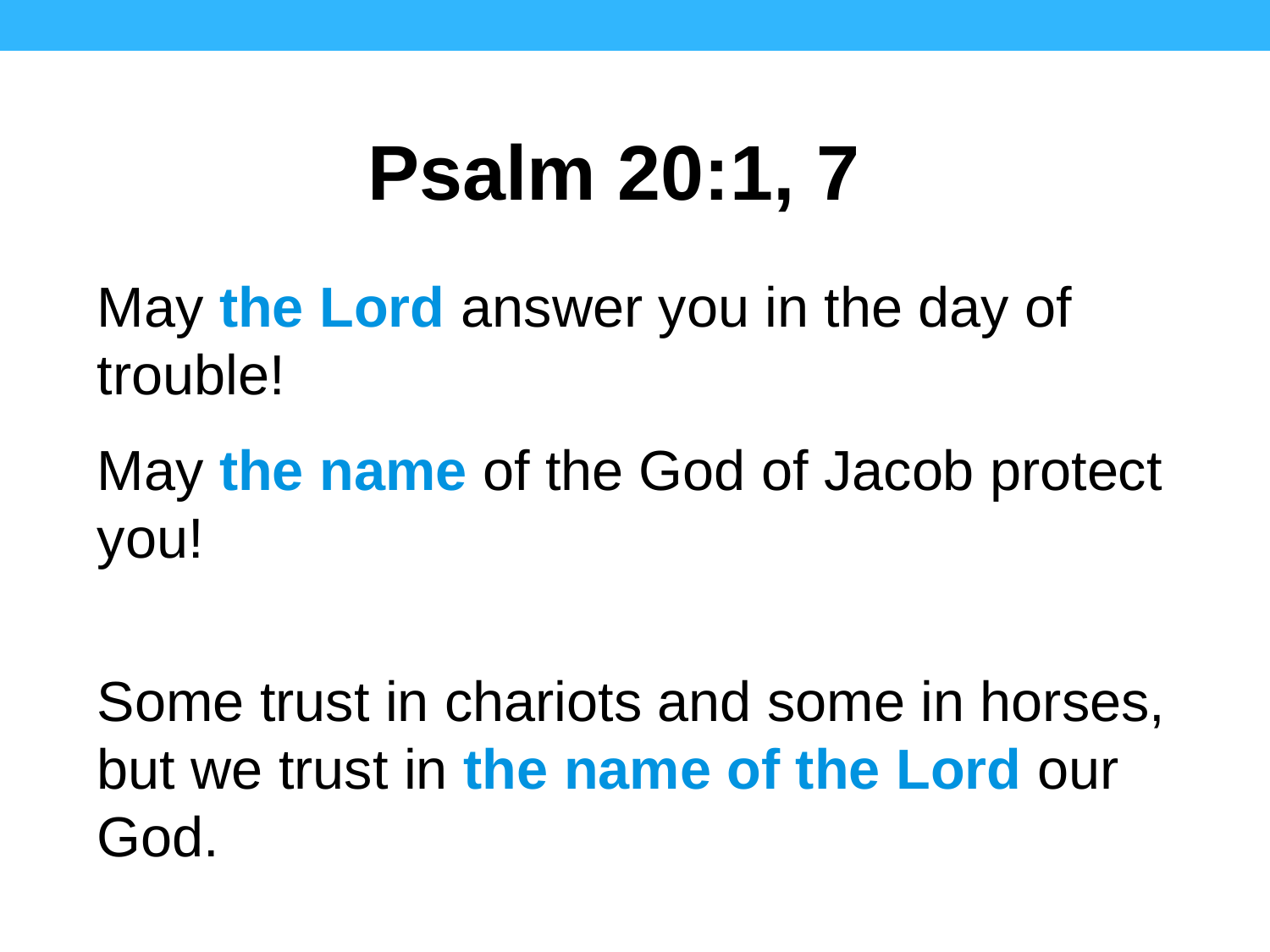

Psalm 20:1, 7
May the Lord answer you in the day of trouble!
May the name of the God of Jacob protect you!
Some trust in chariots and some in horses, but we trust in the name of the Lord our God.